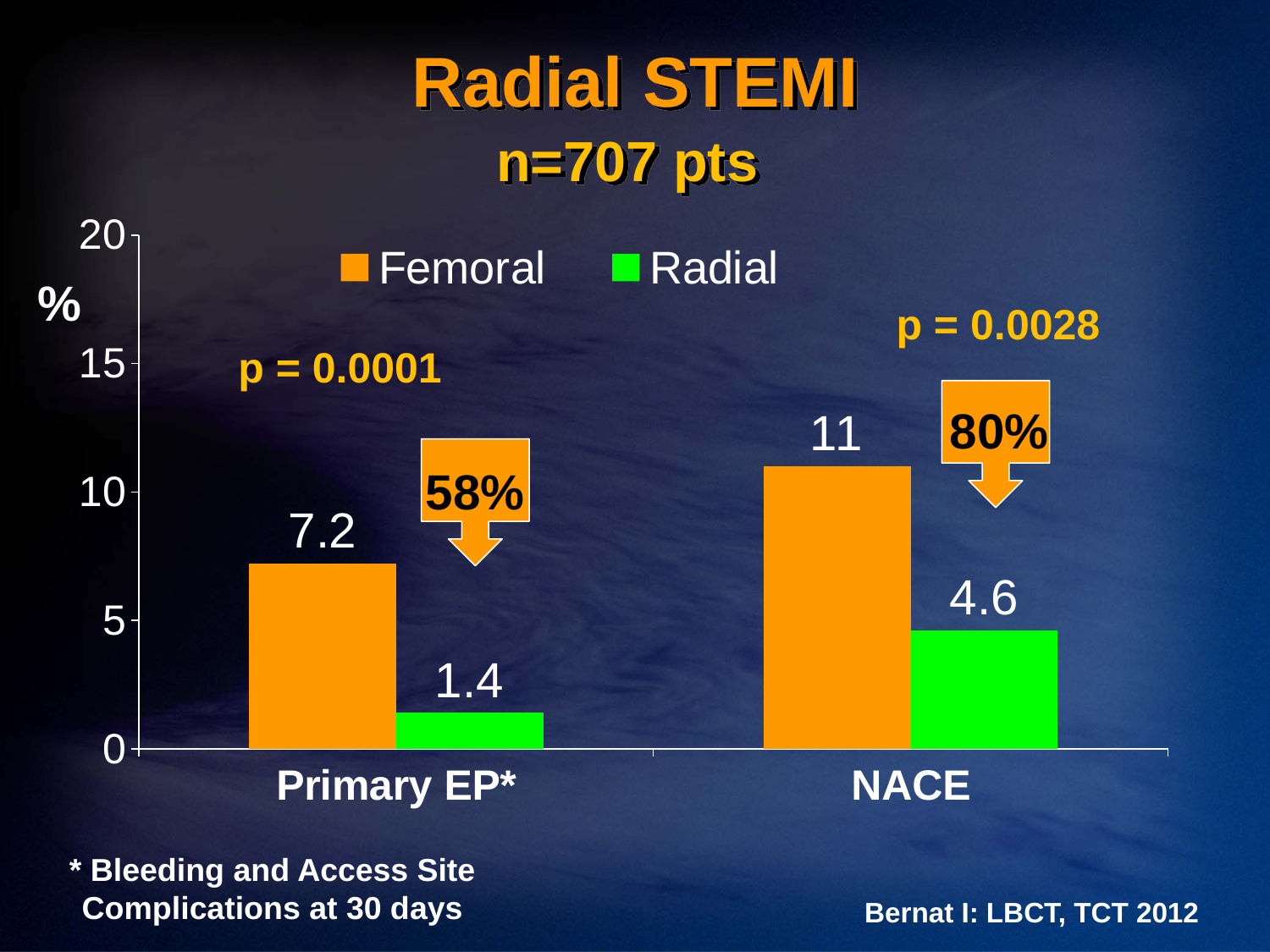

# Radial STEMI
n=707 pts

### Chart

| Category | Femoral | Radial |
|---|---|---|
| Primary EP* | 7.2 | 1.4 |
| NACE | 11.0 | 4.6 |
%
p = 0.0028
p = 0.0001

80%

58%
* Bleeding and Access Site Complications at 30 days
Bernat I: LBCT, TCT 2012